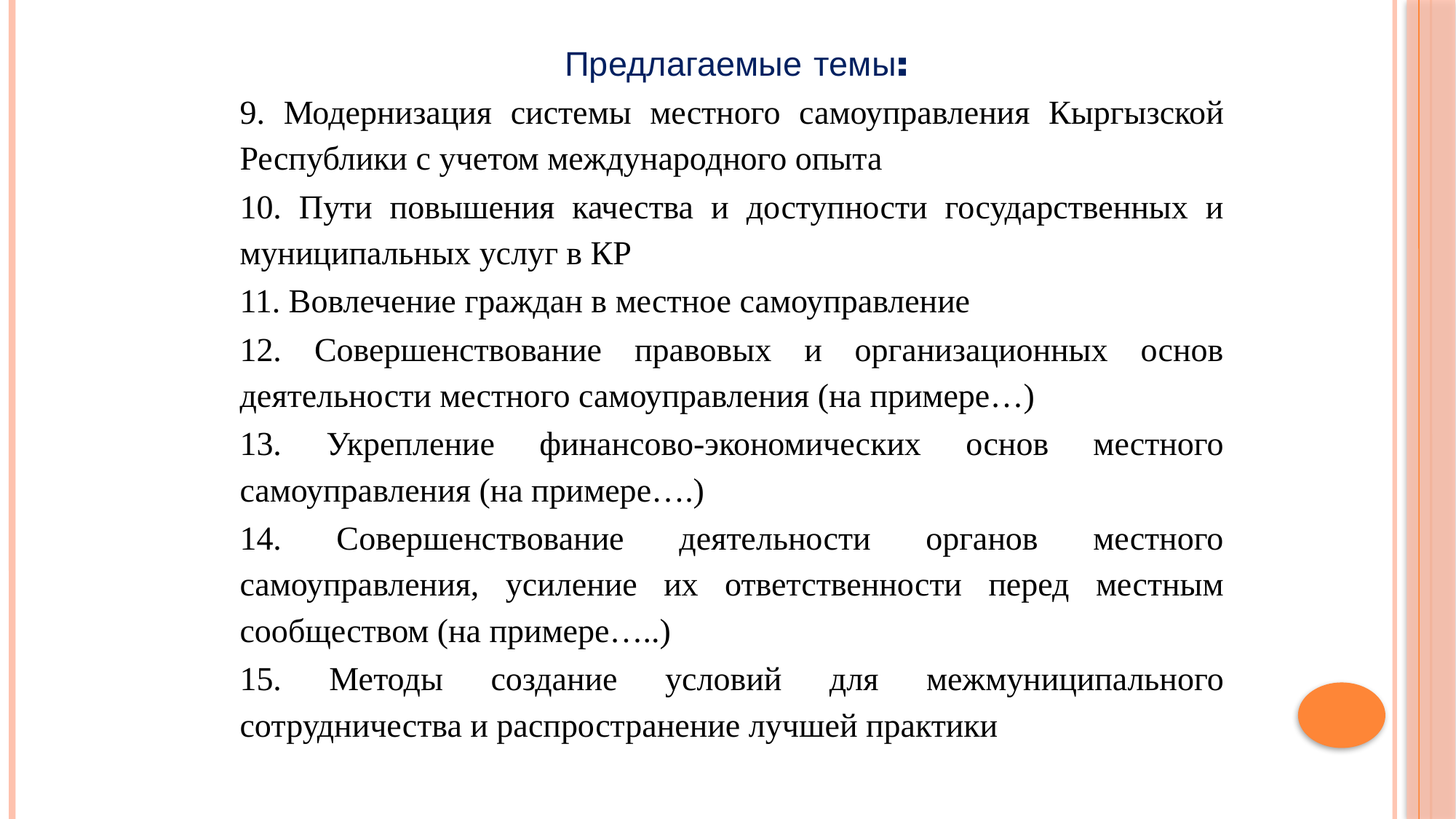

Предлагаемые темы:
9. Модернизация системы местного самоуправления Кыргызской Республики с учетом международного опыта
10. Пути повышения качества и доступности государственных и муниципальных услуг в КР
11. Вовлечение граждан в местное самоуправление
12. Совершенствование правовых и организационных основ деятельности местного самоуправления (на примере…)
13. Укрепление финансово-экономических основ местного самоуправления (на примере….)
14. Совершенствование деятельности органов местного самоуправления, усиление их ответственности перед местным сообществом (на примере…..)
15. Методы создание условий для межмуниципального сотрудничества и распространение лучшей практики